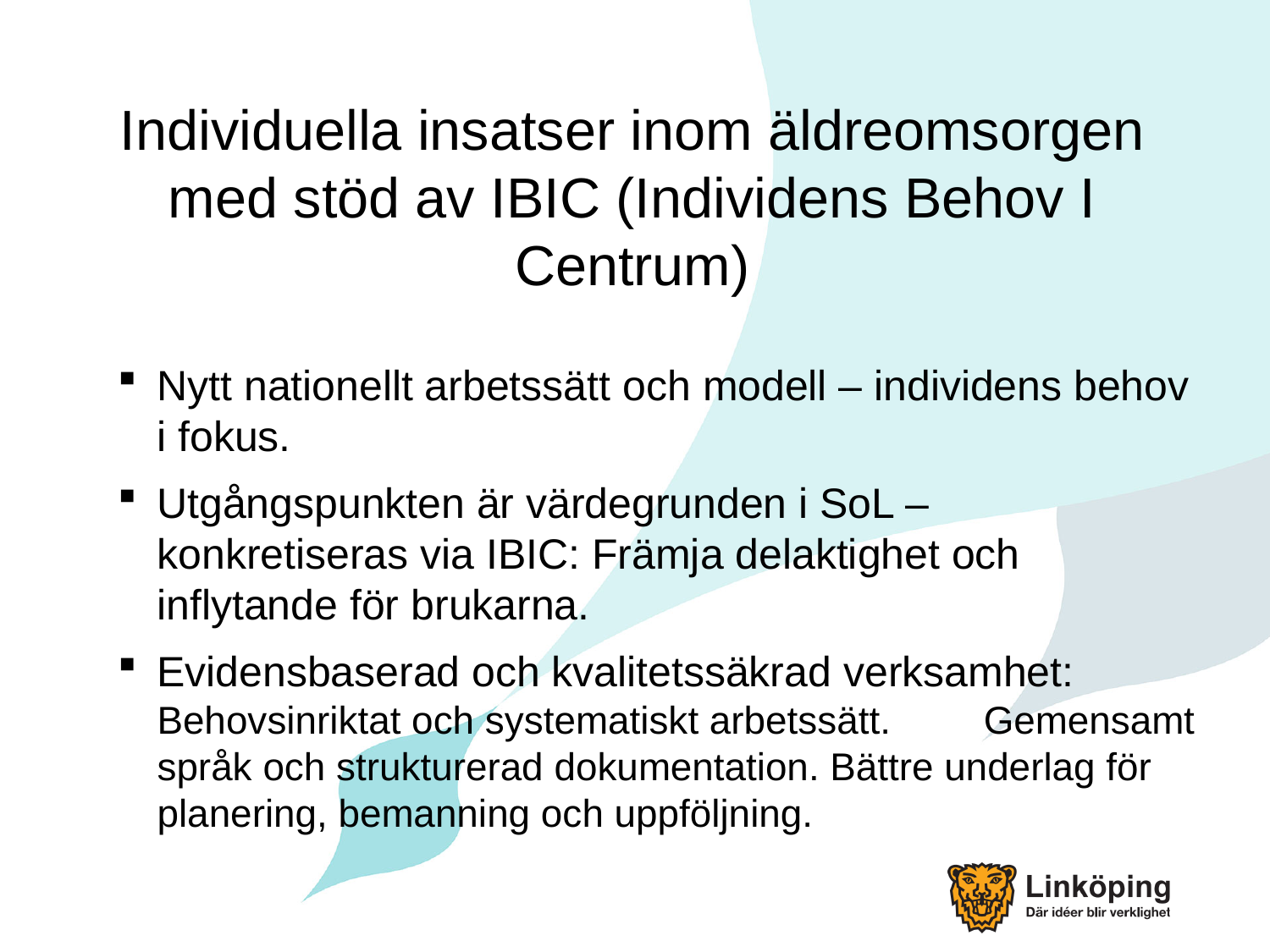

# Individuella insatser inom äldreomsorgen med stöd av IBIC (Individens Behov I Centrum)

Nytt nationellt arbetssätt och modell – individens behov i fokus.
Utgångspunkten är värdegrunden i SoL –  konkretiseras via IBIC: Främja delaktighet och inflytande för brukarna.
Evidensbaserad och kvalitetssäkrad verksamhet: Behovsinriktat och systematiskt arbetssätt. 	      Gemensamt språk och strukturerad dokumentation. Bättre underlag för planering, bemanning och uppföljning.